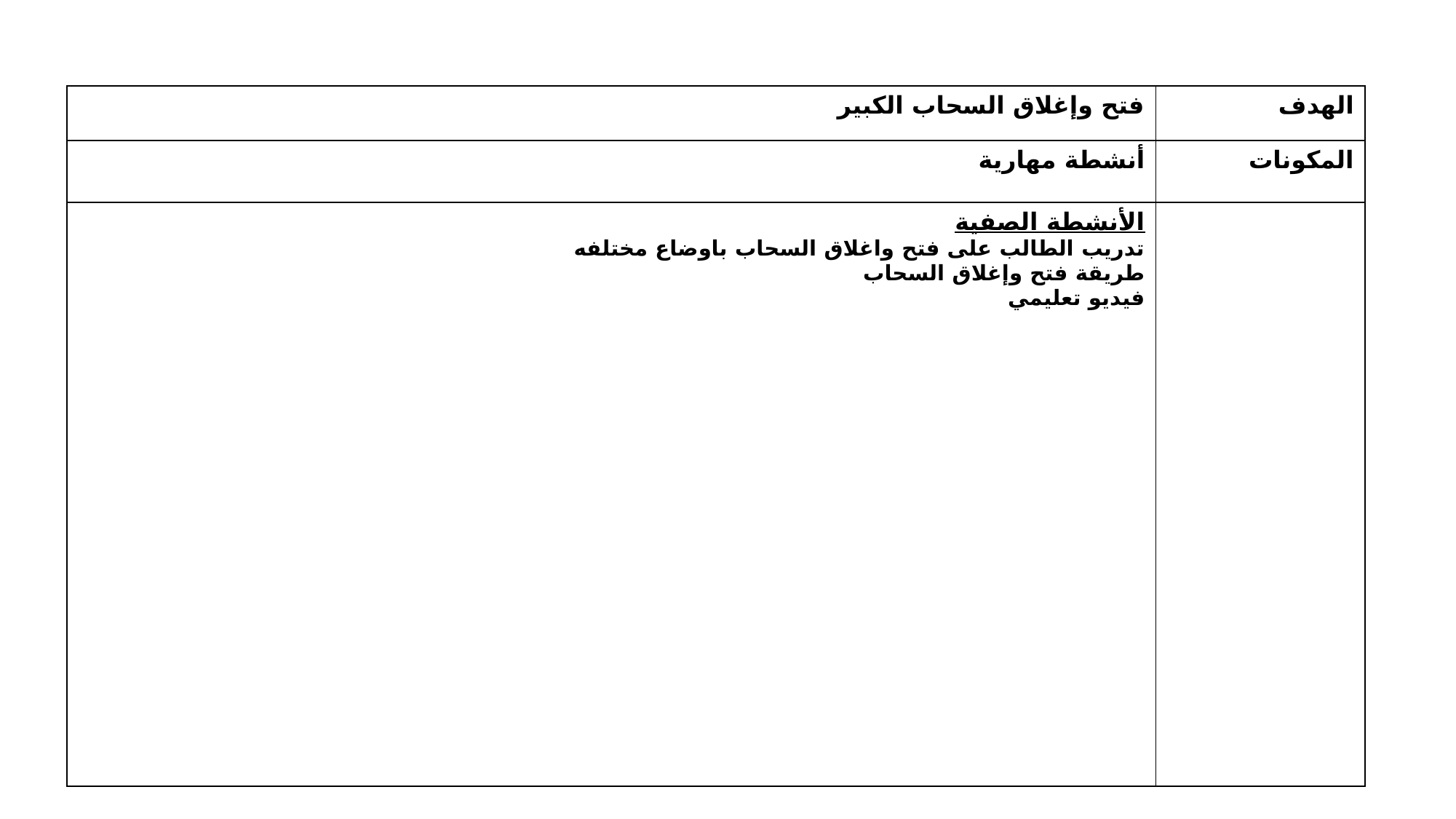

| فتح وإغلاق السحاب الكبير | الهدف |
| --- | --- |
| أنشطة مهارية | المكونات |
| الأنشطة الصفية تدريب الطالب على فتح واغلاق السحاب باوضاع مختلفه طريقة فتح وإغلاق السحاب فيديو تعليمي |  |